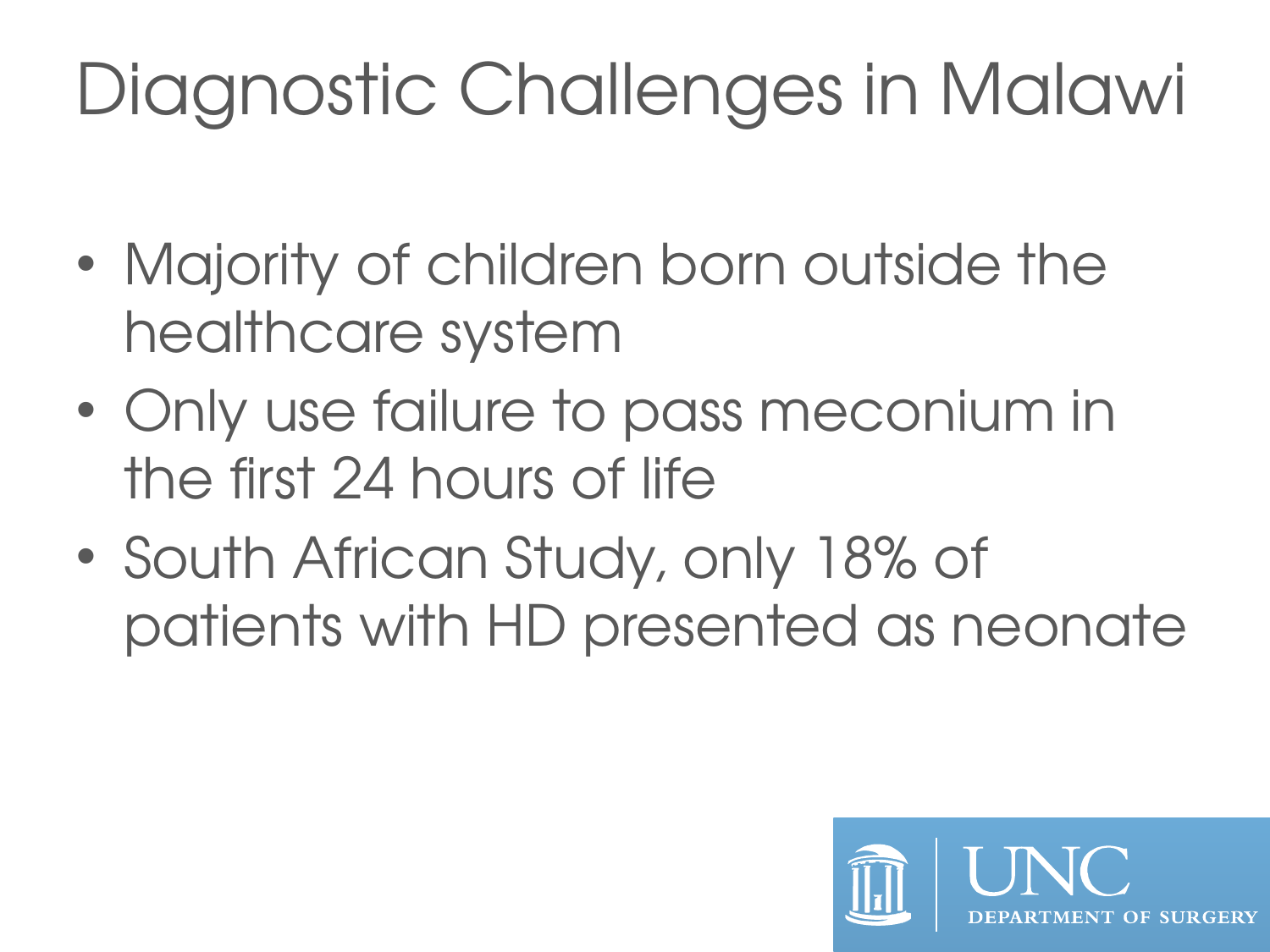

# Diagnostic Challenges in Malawi
Majority of children born outside the healthcare system
Only use failure to pass meconium in the first 24 hours of life
South African Study, only 18% of patients with HD presented as neonate